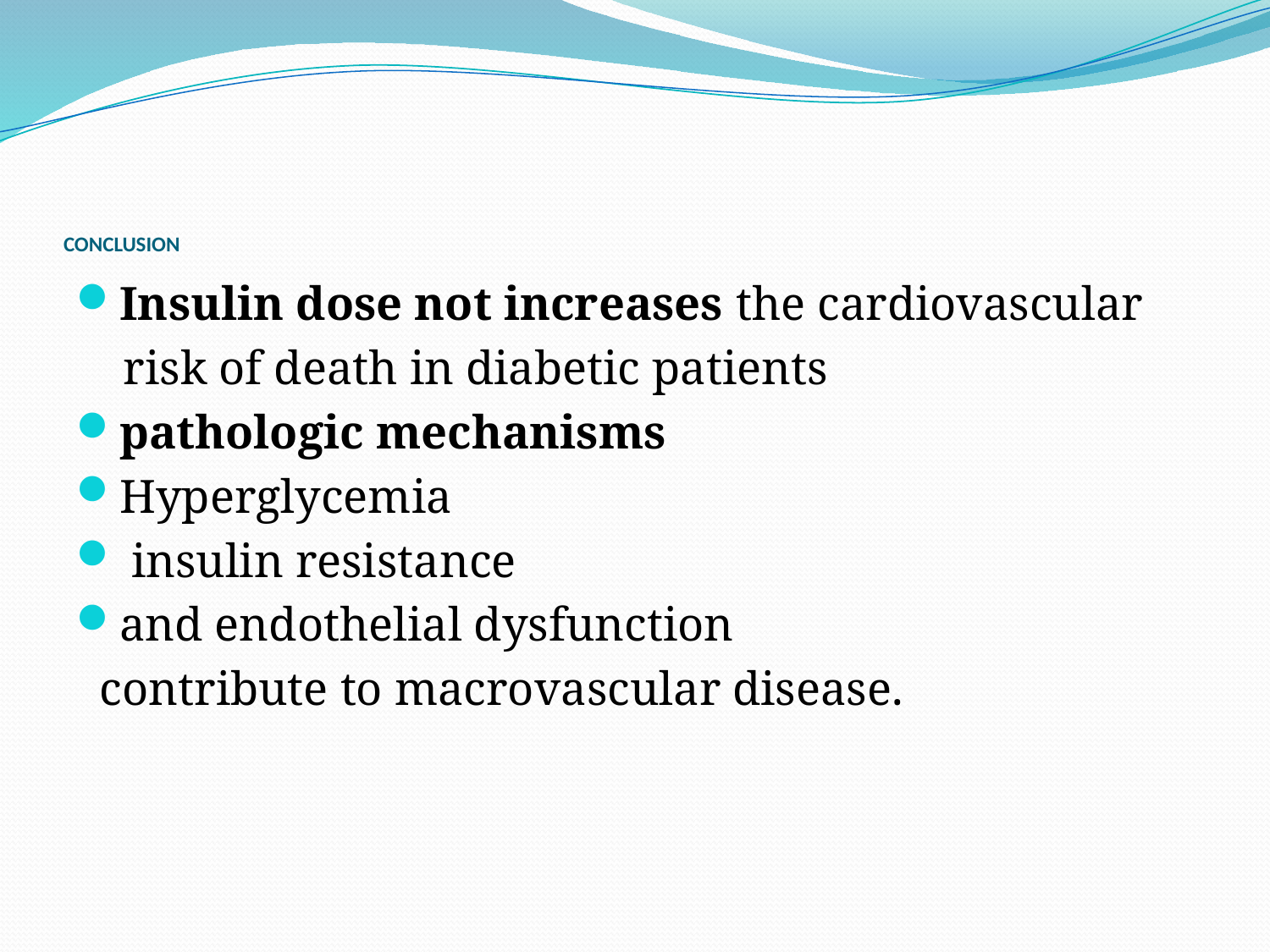

# CONCLUSION
Insulin dose not increases the cardiovascular
    risk of death in diabetic patients
pathologic mechanisms
Hyperglycemia
 insulin resistance
and endothelial dysfunction
  contribute to macrovascular disease.